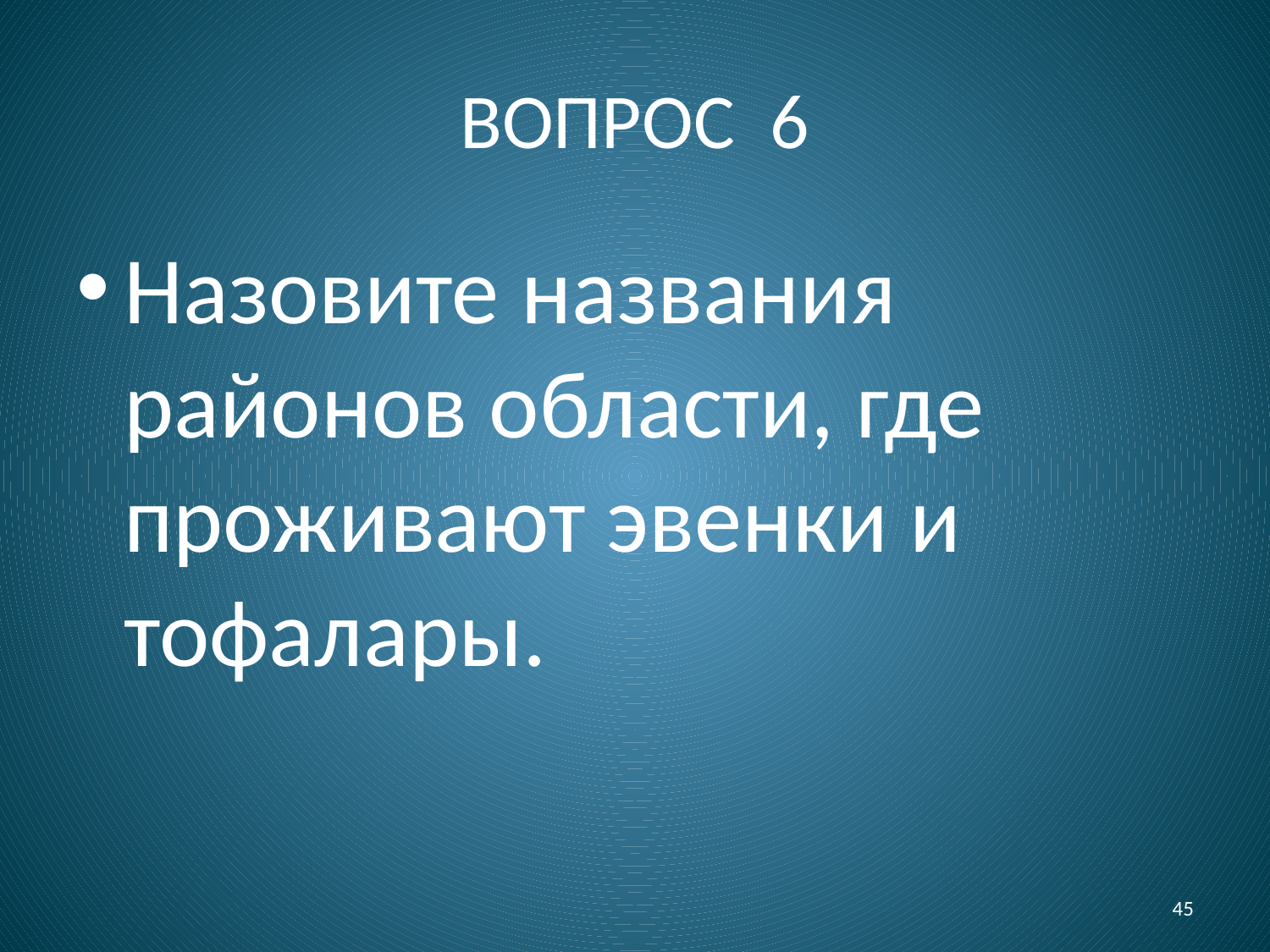

# ВОПРОС  6
Назовите названия районов области, где проживают эвенки и тофалары.

45